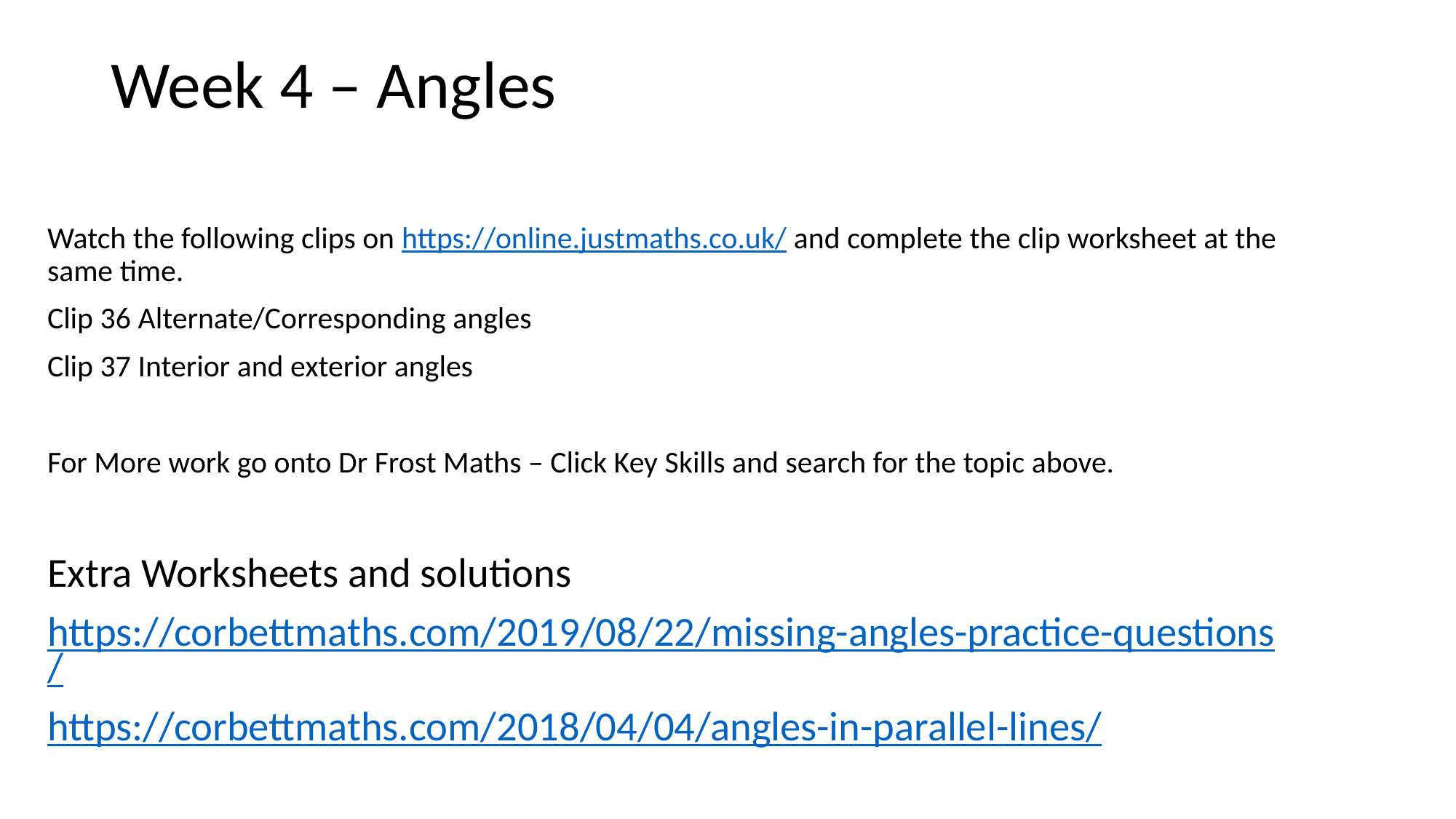

# Week 4 – Angles
Watch the following clips on https://online.justmaths.co.uk/ and complete the clip worksheet at the same time.
Clip 36 Alternate/Corresponding angles
Clip 37 Interior and exterior angles

For More work go onto Dr Frost Maths – Click Key Skills and search for the topic above.

Extra Worksheets and solutions
https://corbettmaths.com/2019/08/22/missing-angles-practice-questions/
https://corbettmaths.com/2018/04/04/angles-in-parallel-lines/